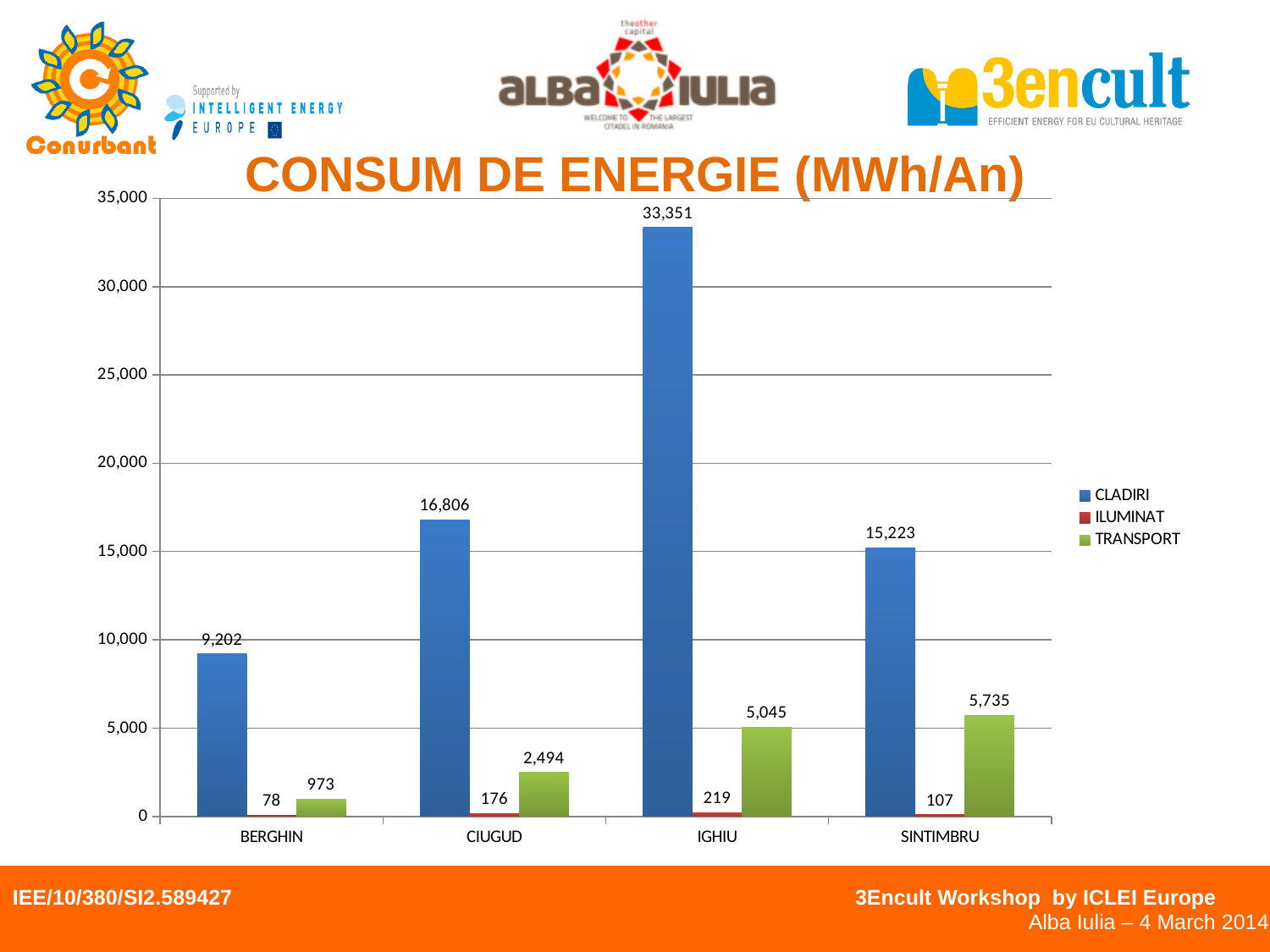

CONSUM DE ENERGIE (MWh/An)

### Chart

| Category | CLADIRI | ILUMINAT | TRANSPORT |
|---|---|---|---|
| BERGHIN | 9202.0 | 77.6 | 973.3499999999999 |
| CIUGUD | 16806.0 | 175.6 | 2494.0 |
| IGHIU | 33351.0 | 218.9 | 5045.0 |
| SINTIMBRU | 15223.0 | 106.5 | 5735.0 |